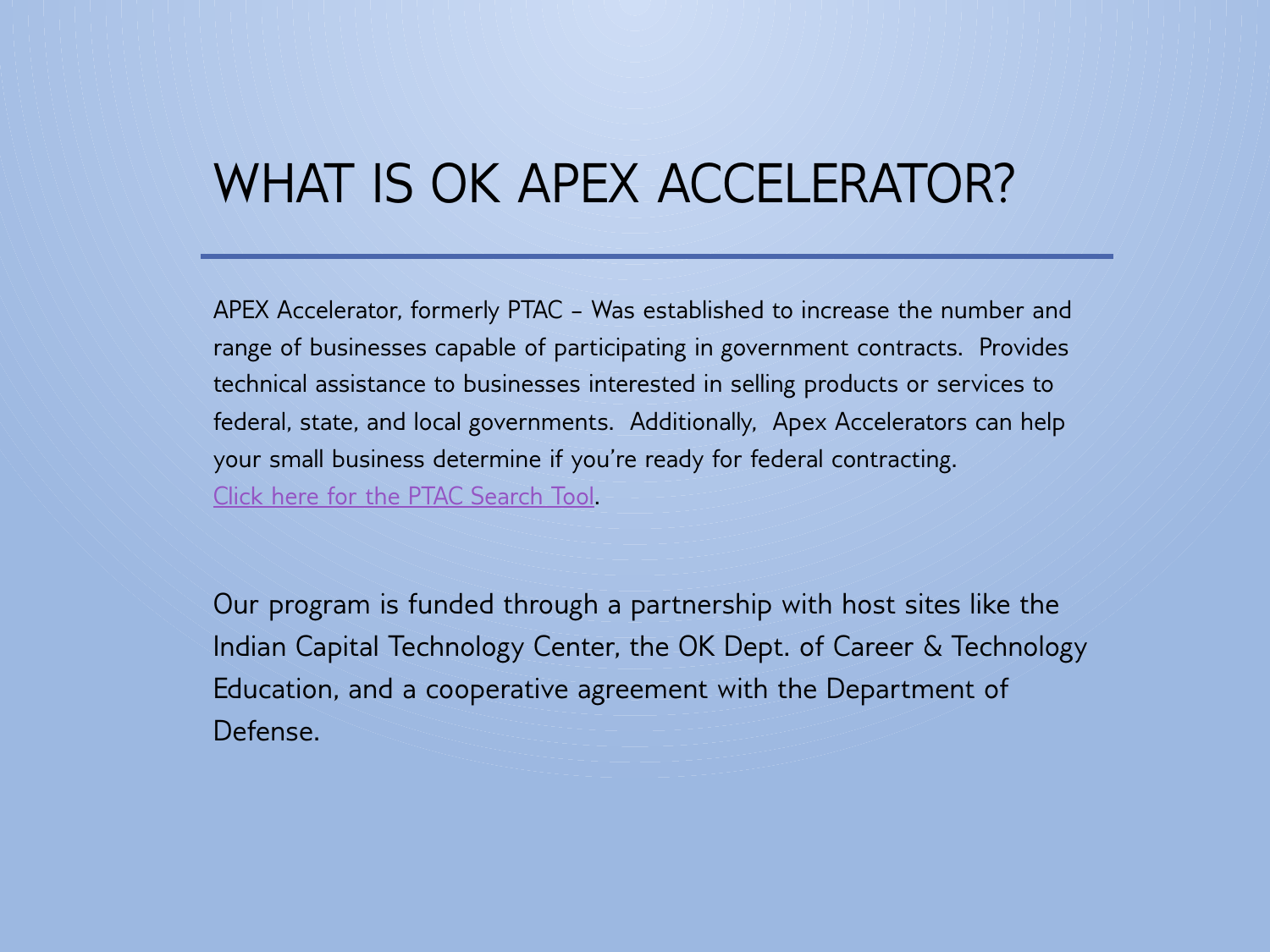

# What is OK APEX Accelerator?
APEX Accelerator, formerly PTAC – Was established to increase the number and range of businesses capable of participating in government contracts.  Provides technical assistance to businesses interested in selling products or services to federal, state, and local governments.  Additionally,  Apex Accelerators can help your small business determine if you’re ready for federal contracting.  Click here for the PTAC Search Tool.

Our program is funded through a partnership with host sites like the Indian Capital Technology Center, the OK Dept. of Career & Technology Education, and a cooperative agreement with the Department of Defense.